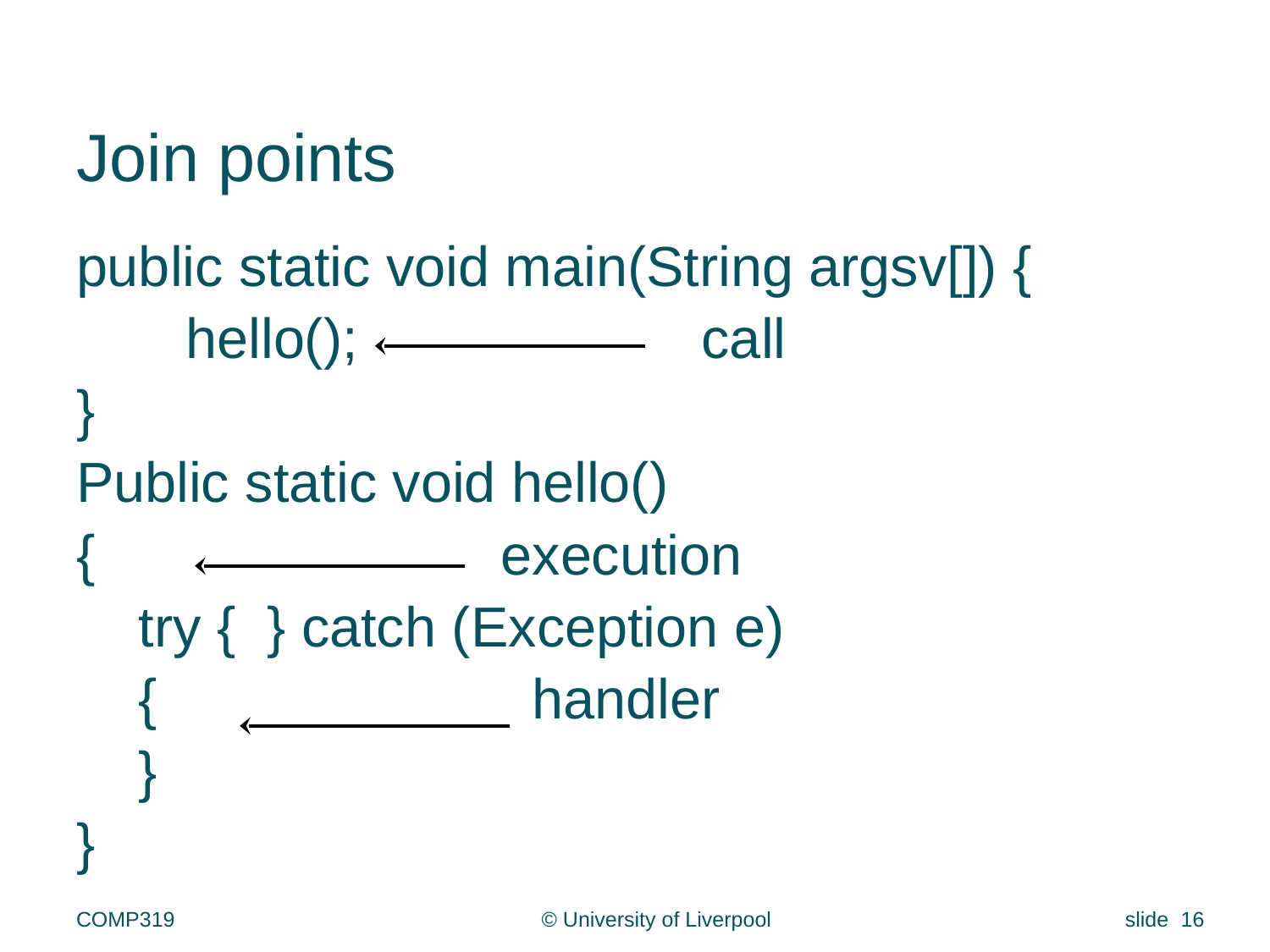

# Join points
public static void main(String argsv[]) {
       hello();                      call
}
Public static void hello()
{                          execution
    try {  } catch (Exception e)
    {                        handler
    }
}
COMP319
© University of Liverpool
slide  16